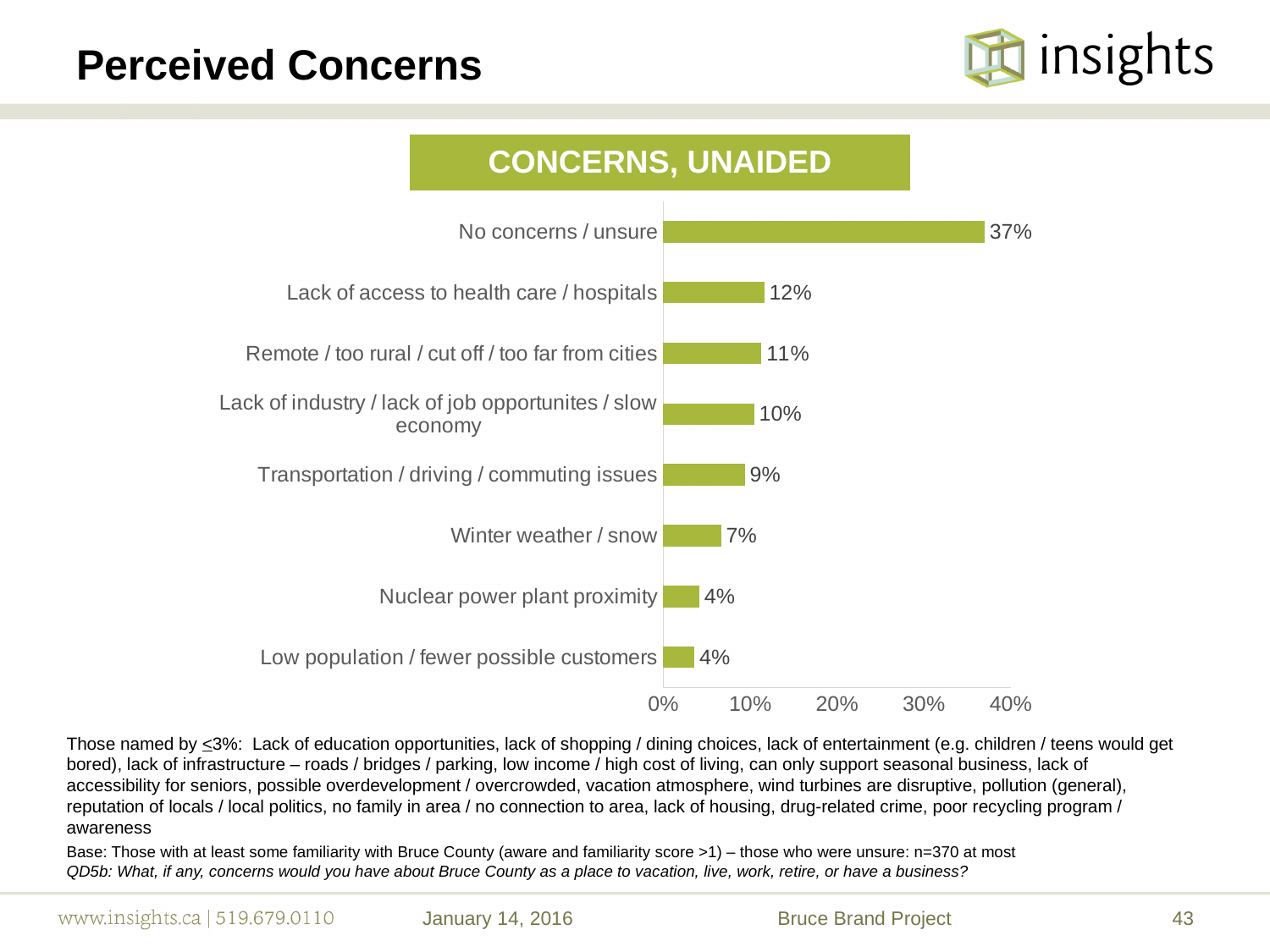

# Perceived Concerns
CONCERNS, UNAIDED

### Chart

| Category | Series 1 |
|---|---|
| Low population / fewer possible customers | 0.036001746758068325 |
| Nuclear power plant proximity | 0.04142942952549767 |
| Winter weather / snow | 0.06676684747161361 |
| Transportation / driving / commuting issues | 0.09399452495143037 |
| Lack of industry / lack of job opportunites / slow economy | 0.10468478043514758 |
| Remote / too rural / cut off / too far from cities | 0.11312029301206 |
| Lack of access to health care / hospitals | 0.11627821791641754 |
| No concerns / unsure | 0.37000000000000033 |
Those named by <3%:  Lack of education opportunities, lack of shopping / dining choices, lack of entertainment (e.g. children / teens would get bored), lack of infrastructure – roads / bridges / parking, low income / high cost of living, can only support seasonal business, lack of accessibility for seniors, possible overdevelopment / overcrowded, vacation atmosphere, wind turbines are disruptive, pollution (general), reputation of locals / local politics, no family in area / no connection to area, lack of housing, drug-related crime, poor recycling program / awareness
Base: Those with at least some familiarity with Bruce County (aware and familiarity score >1) – those who were unsure: n=370 at most
QD5b: What, if any, concerns would you have about Bruce County as a place to vacation, live, work, retire, or have a business?
January 14, 2016
Bruce Brand Project
43